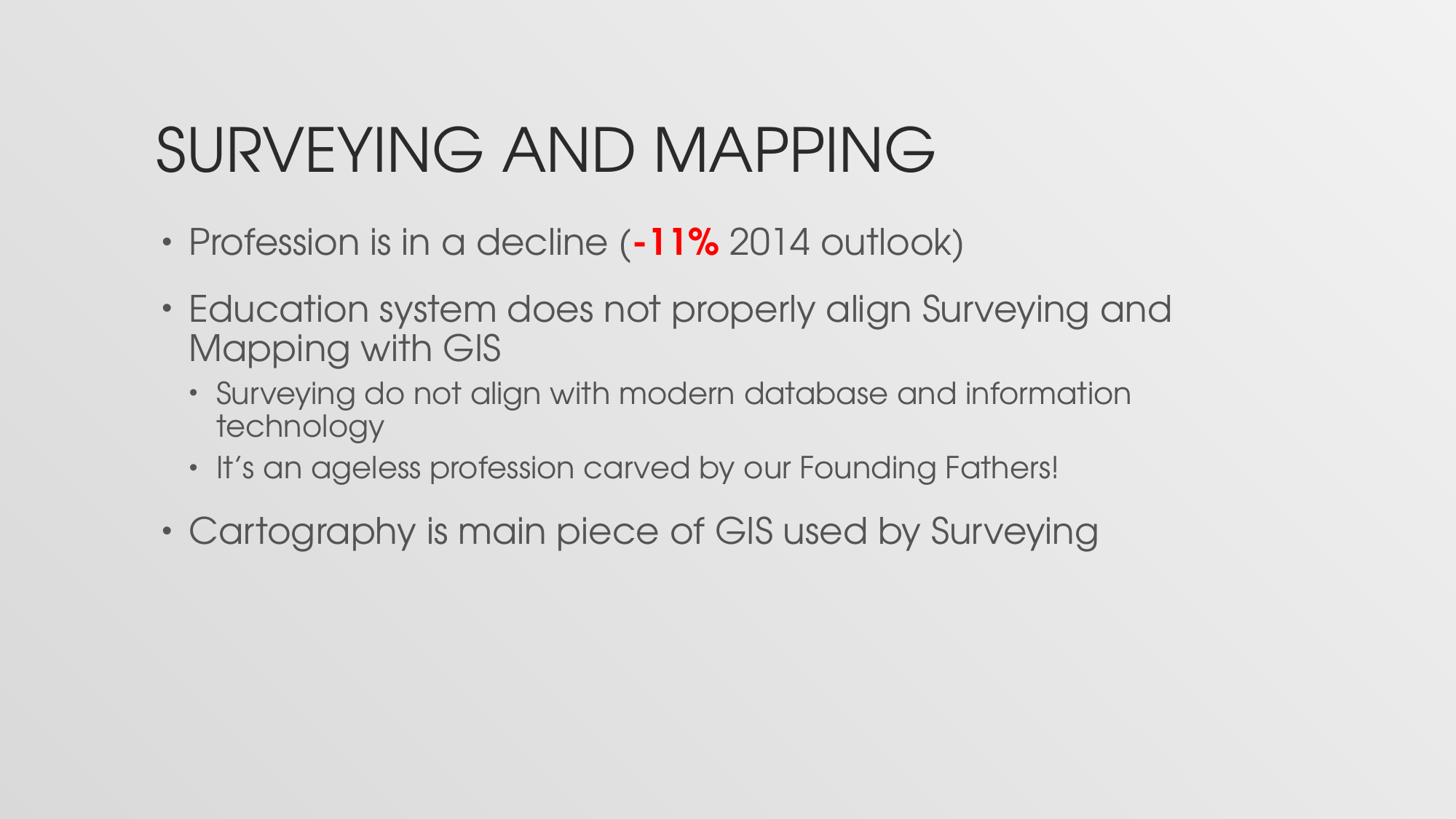

# Surveying and mapping
Profession is in a decline (-11% 2014 outlook)
Education system does not properly align Surveying and Mapping with GIS
Surveying do not align with modern database and information technology
It’s an ageless profession carved by our Founding Fathers!
Cartography is main piece of GIS used by Surveying